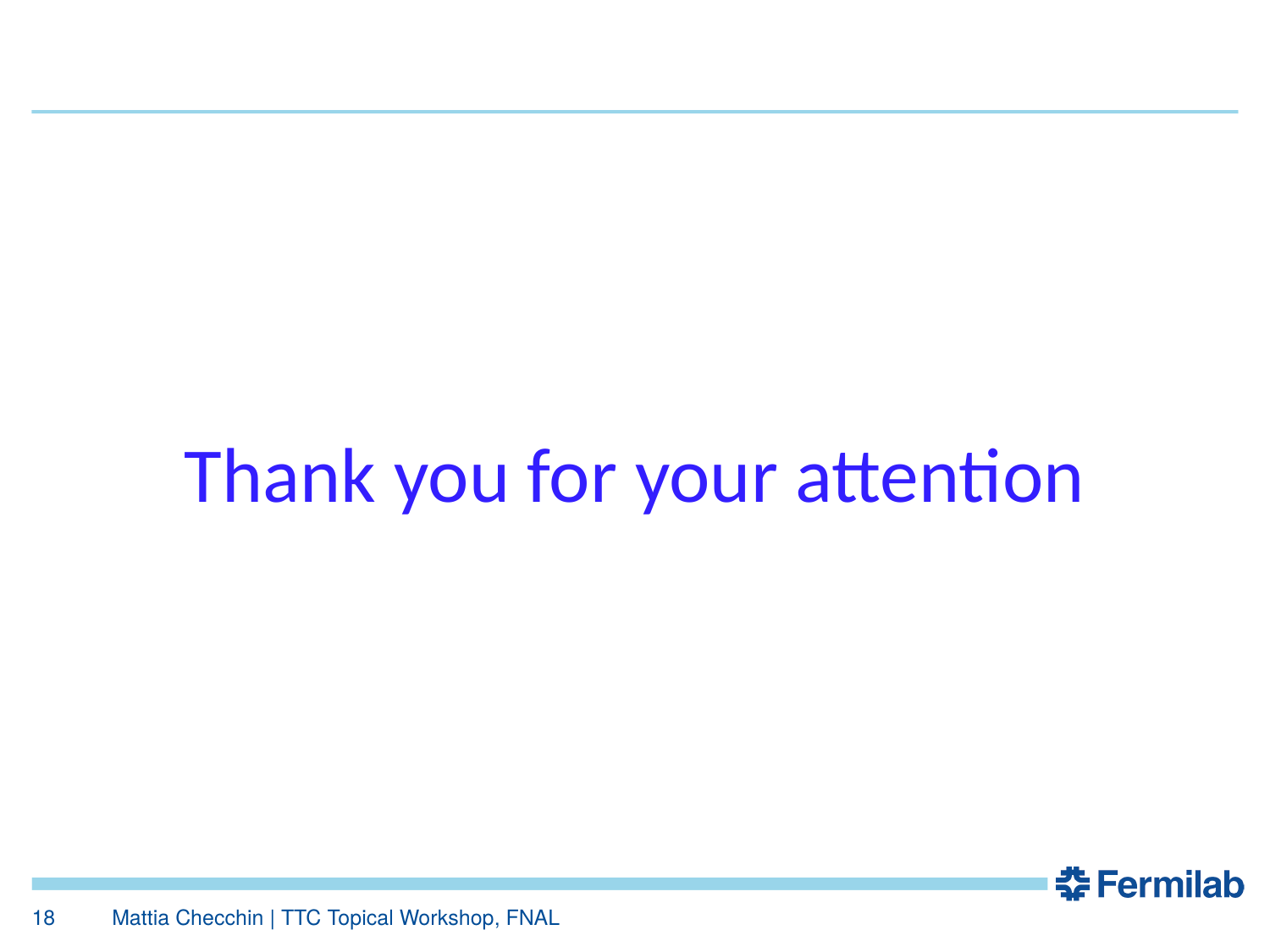

Thank you for your attention
18
Mattia Checchin | TTC Topical Workshop, FNAL